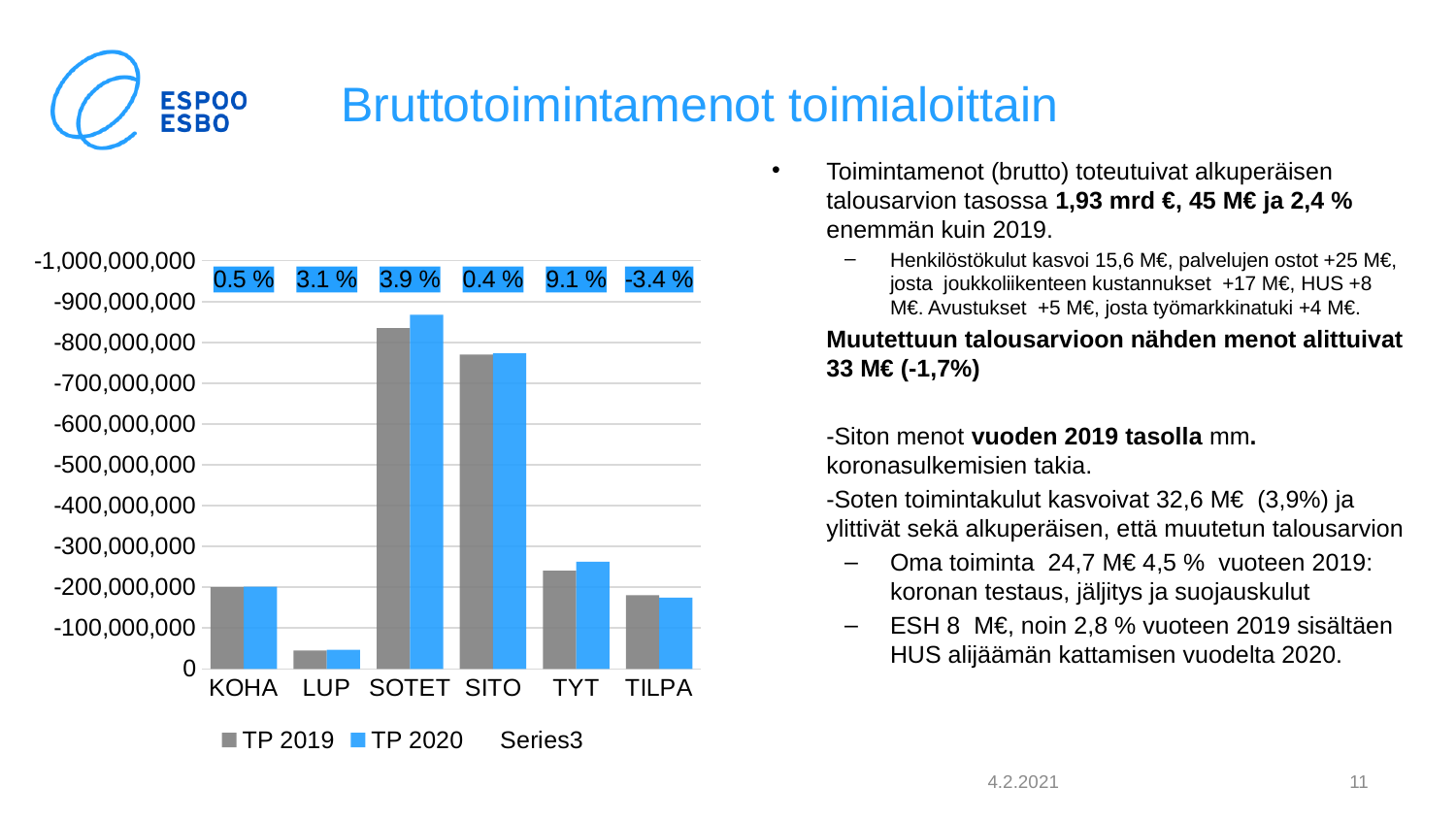

# Bruttotoimintamenot toimialoittain
Toimintamenot (brutto) toteutuivat alkuperäisen talousarvion tasossa 1,93 mrd €, 45 M€ ja 2,4 % enemmän kuin 2019.
Henkilöstökulut kasvoi 15,6 M€, palvelujen ostot +25 M€, josta  joukkoliikenteen kustannukset  +17 M€, HUS +8 M€. Avustukset  +5 M€, josta työmarkkinatuki +4 M€.
Muutettuun talousarvioon nähden menot alittuivat 33 M€ (-1,7%)

-Siton menot vuoden 2019 tasolla mm. koronasulkemisien takia.
-Soten toimintakulut kasvoivat 32,6 M€  (3,9%) ja ylittivät sekä alkuperäisen, että muutetun talousarvion
Oma toiminta  24,7 M€ 4,5 %  vuoteen 2019: koronan testaus, jäljitys ja suojauskulut
ESH 8  M€, noin 2,8 % vuoteen 2019 sisältäen HUS alijäämän kattamisen vuodelta 2020.

### Chart

| Category | TP 2019 | TP 2020 |  |
|---|---|---|---|
| KOHA | -199993872.5 | -201035107.97 | 0.005206336859145511 |
| LUP | -45125941.51 | -46535866.74 | 0.031244228548396258 |
| SOTET | -834746604.7599988 | -867421647.4999998 | 0.03914366653745849 |
| SITO | -770339538.700001 | -773368756.2600001 | 0.003932314788243962 |
| TYT | -240710101.04000002 | -262624138.69000003 | 0.09103912779446865 |
| TILPA | -180660526.3000002 | -174545129.17000008 | -0.03385021208144301 |
4.2.2021
11